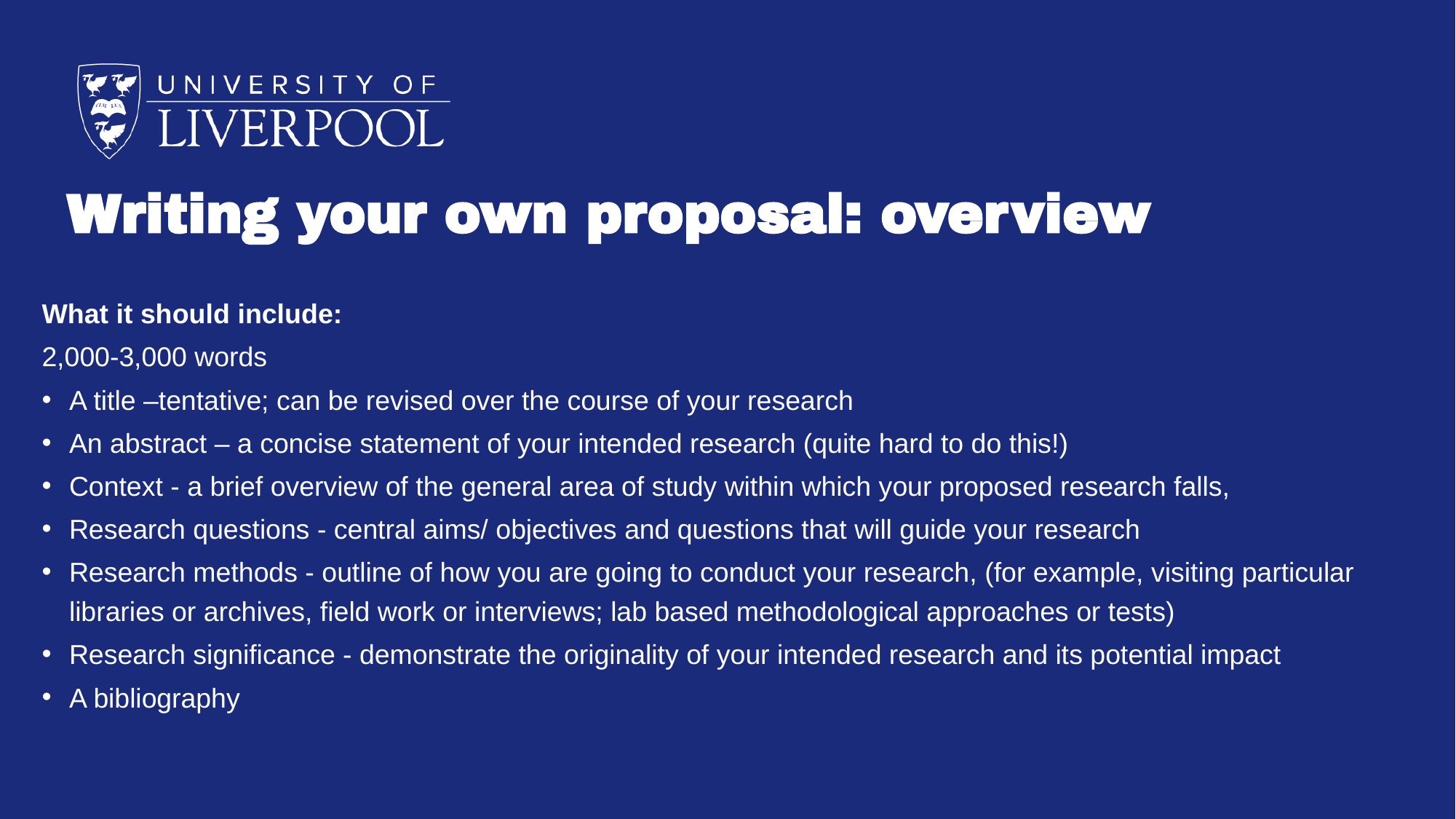

# Writing your own proposal: overview
What it should include:
2,000-3,000 words
A title –tentative; can be revised over the course of your research
An abstract – a concise statement of your intended research (quite hard to do this!)
Context - a brief overview of the general area of study within which your proposed research falls,
Research questions - central aims/ objectives and questions that will guide your research
Research methods - outline of how you are going to conduct your research, (for example, visiting particular  libraries or archives, field work or interviews; lab based methodological approaches or tests)
Research significance - demonstrate the originality of your intended research and its potential impact
A bibliography